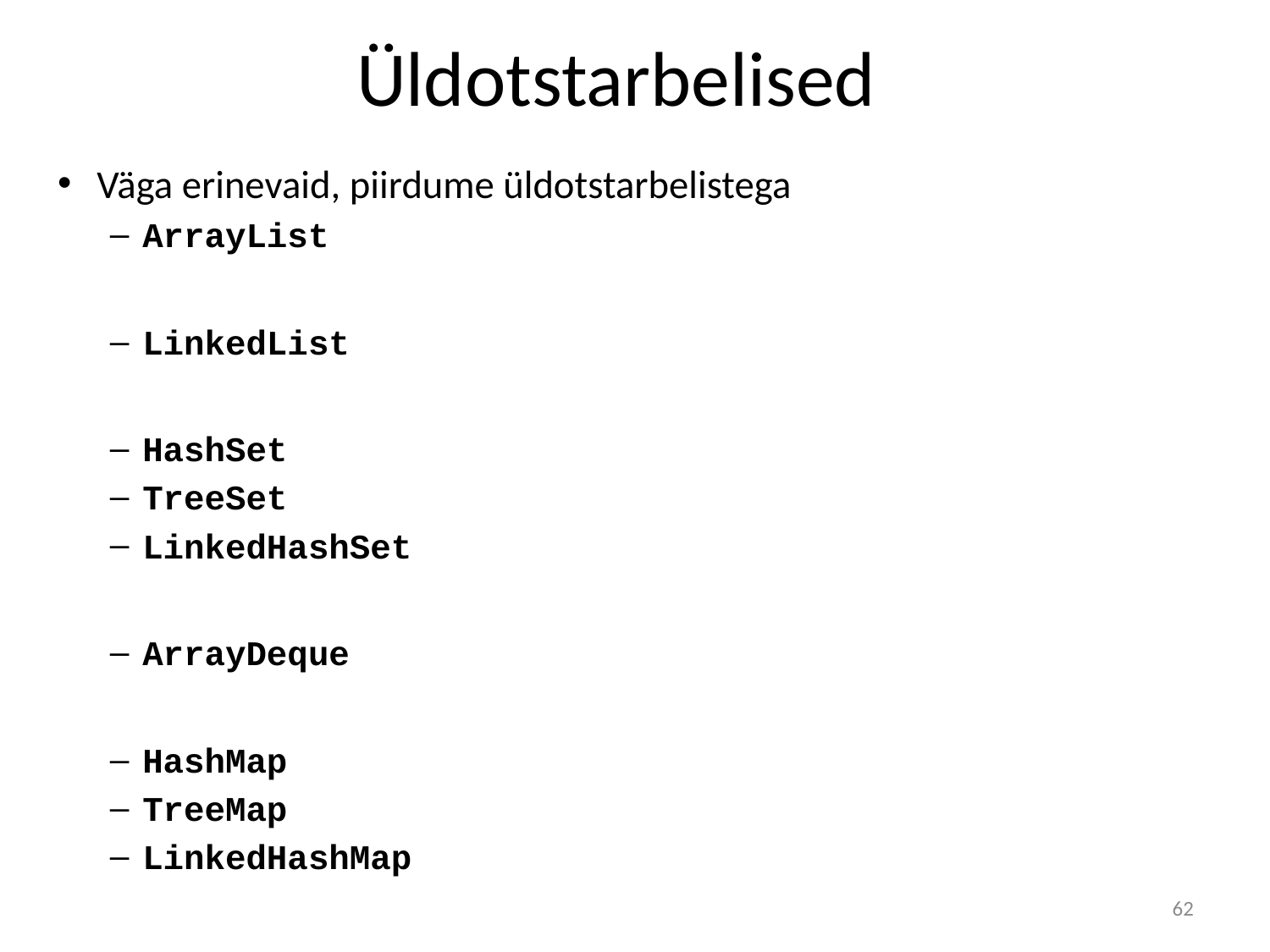

# Üldotstarbelised
Väga erinevaid, piirdume üldotstarbelistega
ArrayList

LinkedList

HashSet
TreeSet
LinkedHashSet

ArrayDeque

HashMap
TreeMap
LinkedHashMap
62